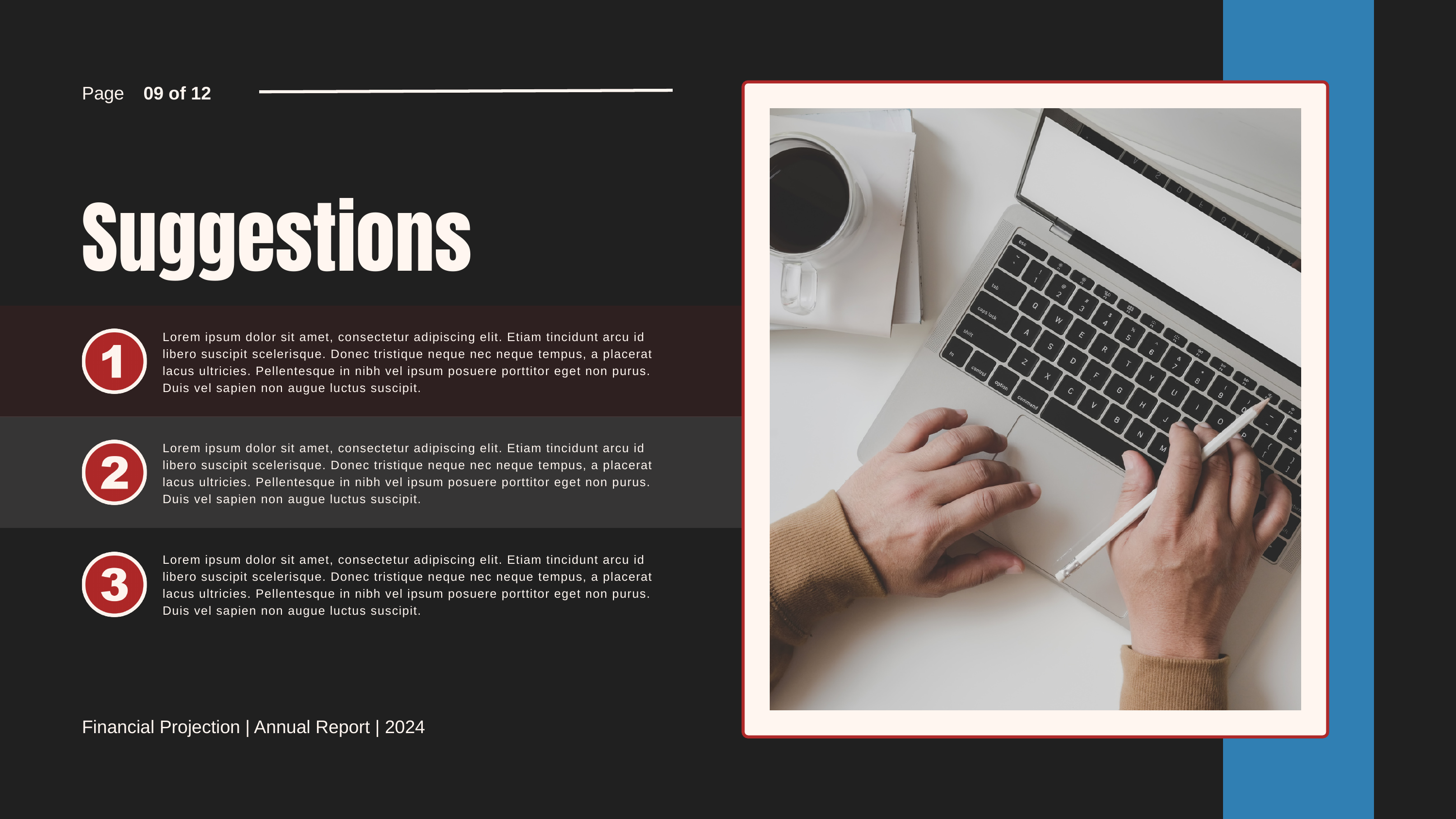

Page
09 of 12

Suggestions

Lorem ipsum dolor sit amet, consectetur adipiscing elit. Etiam tincidunt arcu id libero suscipit scelerisque. Donec tristique neque nec neque tempus, a placerat lacus ultricies. Pellentesque in nibh vel ipsum posuere porttitor eget non purus. Duis vel sapien non augue luctus suscipit.

Lorem ipsum dolor sit amet, consectetur adipiscing elit. Etiam tincidunt arcu id libero suscipit scelerisque. Donec tristique neque nec neque tempus, a placerat lacus ultricies. Pellentesque in nibh vel ipsum posuere porttitor eget non purus. Duis vel sapien non augue luctus suscipit.

Lorem ipsum dolor sit amet, consectetur adipiscing elit. Etiam tincidunt arcu id libero suscipit scelerisque. Donec tristique neque nec neque tempus, a placerat lacus ultricies. Pellentesque in nibh vel ipsum posuere porttitor eget non purus. Duis vel sapien non augue luctus suscipit.

Financial Projection | Annual Report | 2024